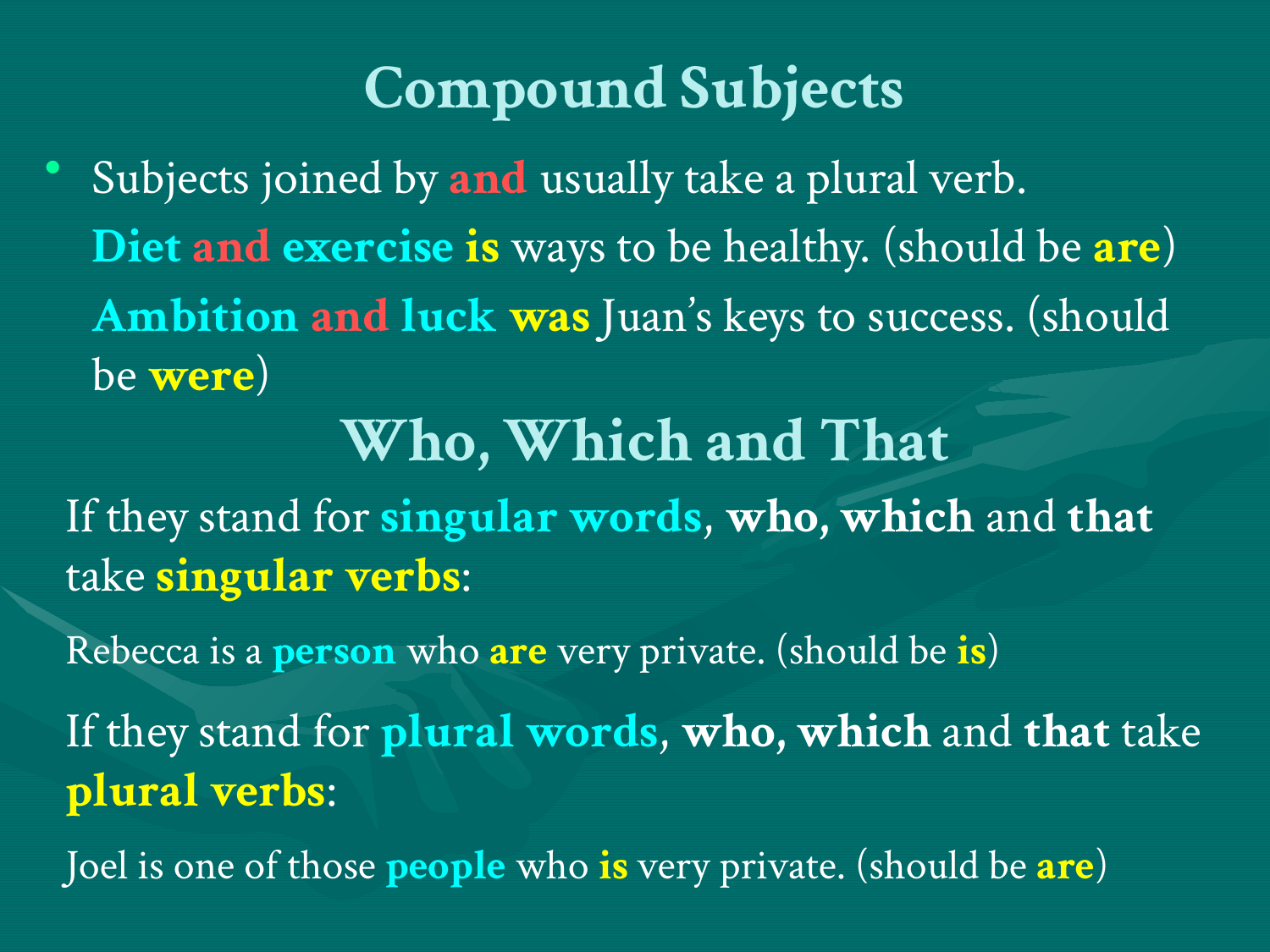

# Compound Subjects
Subjects joined by and usually take a plural verb.
	Diet and exercise is ways to be healthy. (should be are)
	Ambition and luck was Juan’s keys to success. (should be were)
Who, Which and That
If they stand for singular words, who, which and that take singular verbs:
Rebecca is a person who are very private. (should be is)
If they stand for plural words, who, which and that take plural verbs:
Joel is one of those people who is very private. (should be are)